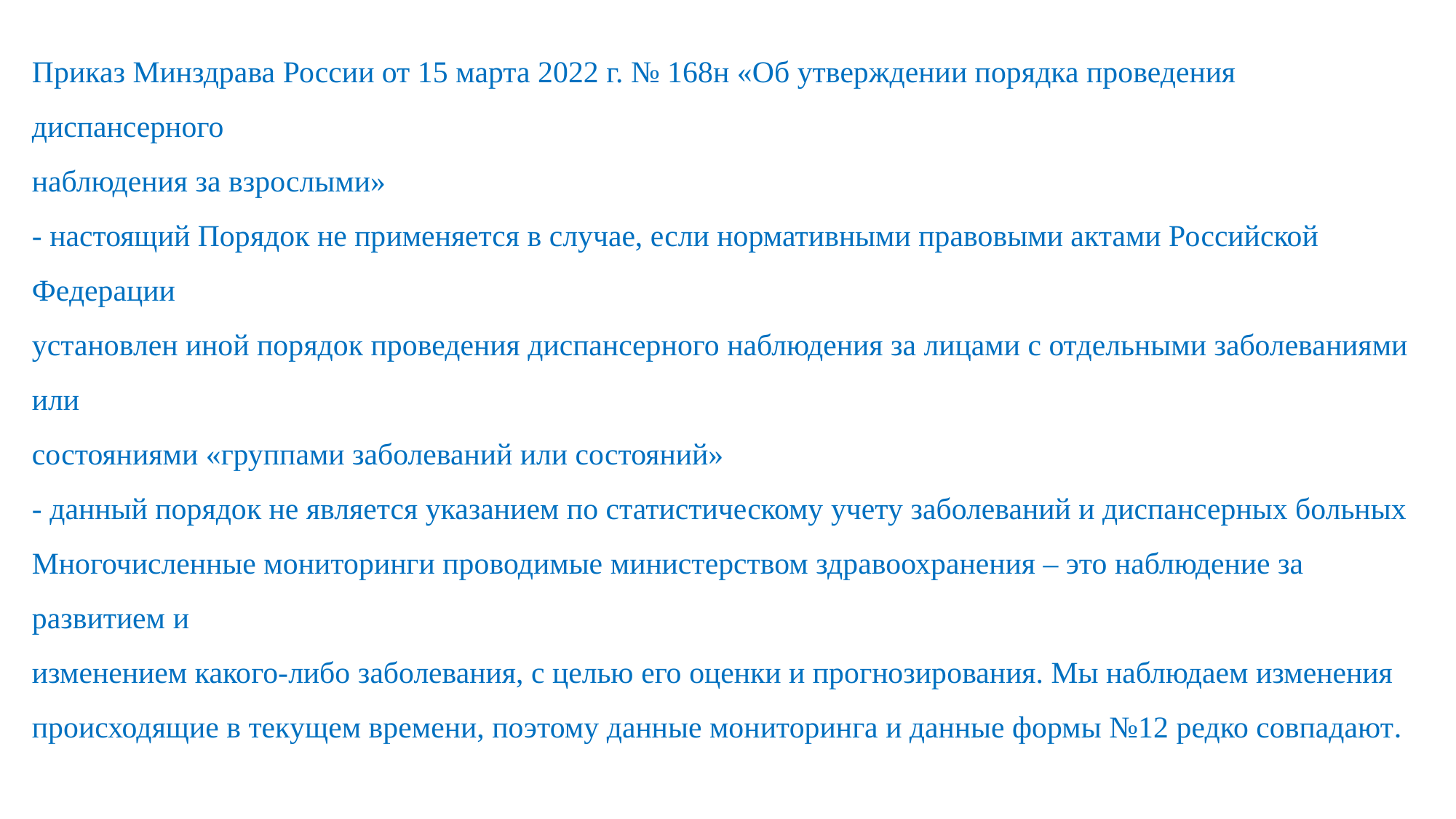

Приказ Минздрава России от 15 марта 2022 г. № 168н «Об утверждении порядка проведения диспансерного
наблюдения за взрослыми»
- настоящий Порядок не применяется в случае, если нормативными правовыми актами Российской Федерации
установлен иной порядок проведения диспансерного наблюдения за лицами с отдельными заболеваниями или
состояниями «группами заболеваний или состояний»
- данный порядок не является указанием по статистическому учету заболеваний и диспансерных больных
Многочисленные мониторинги проводимые министерством здравоохранения – это наблюдение за развитием и
изменением какого-либо заболевания, с целью его оценки и прогнозирования. Мы наблюдаем изменения
происходящие в текущем времени, поэтому данные мониторинга и данные формы №12 редко совпадают.